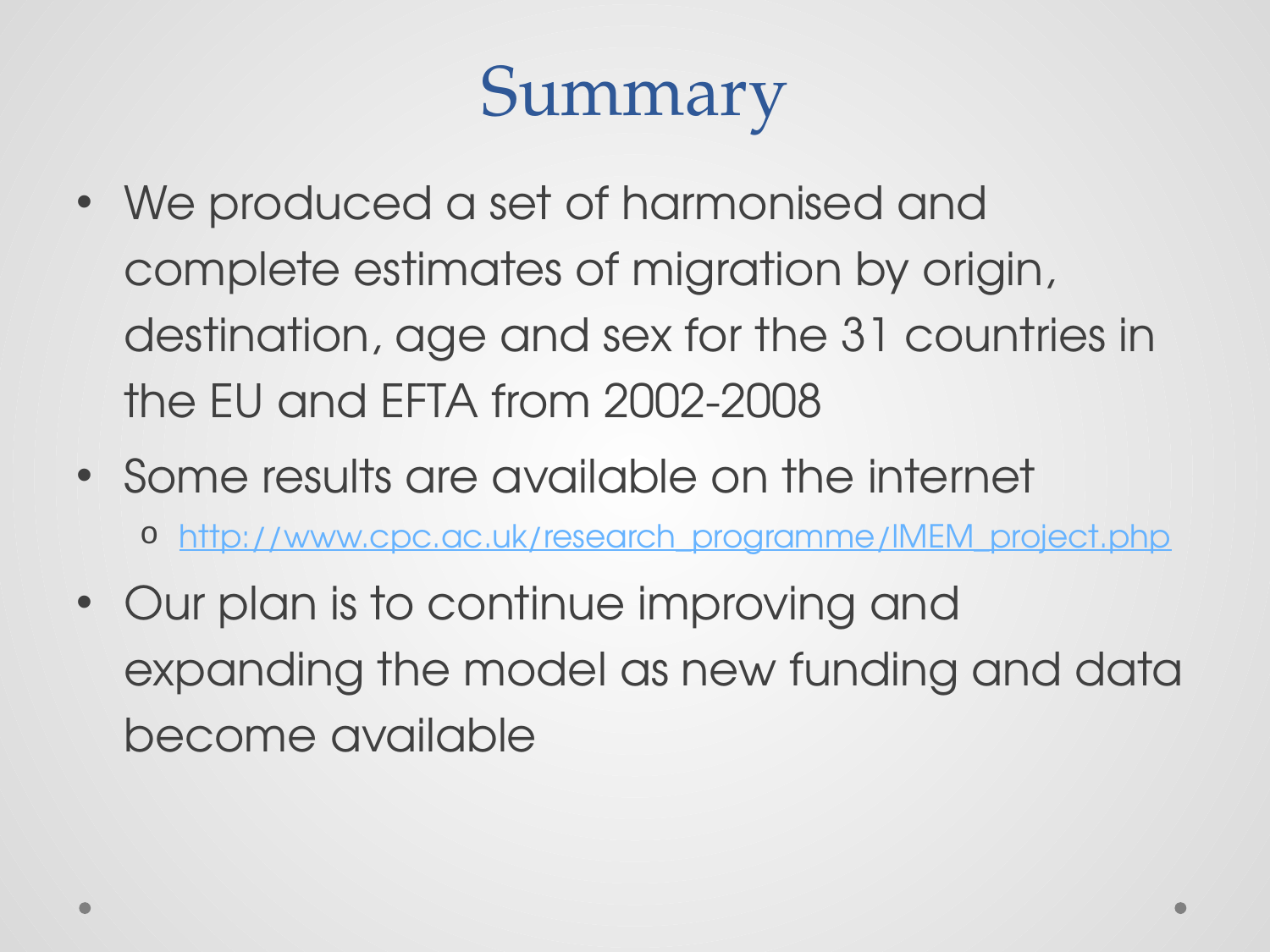

# Summary
We produced a set of harmonised and complete estimates of migration by origin, destination, age and sex for the 31 countries in the EU and EFTA from 2002-2008
Some results are available on the internet
http://www.cpc.ac.uk/research_programme/IMEM_project.php
Our plan is to continue improving and expanding the model as new funding and data become available